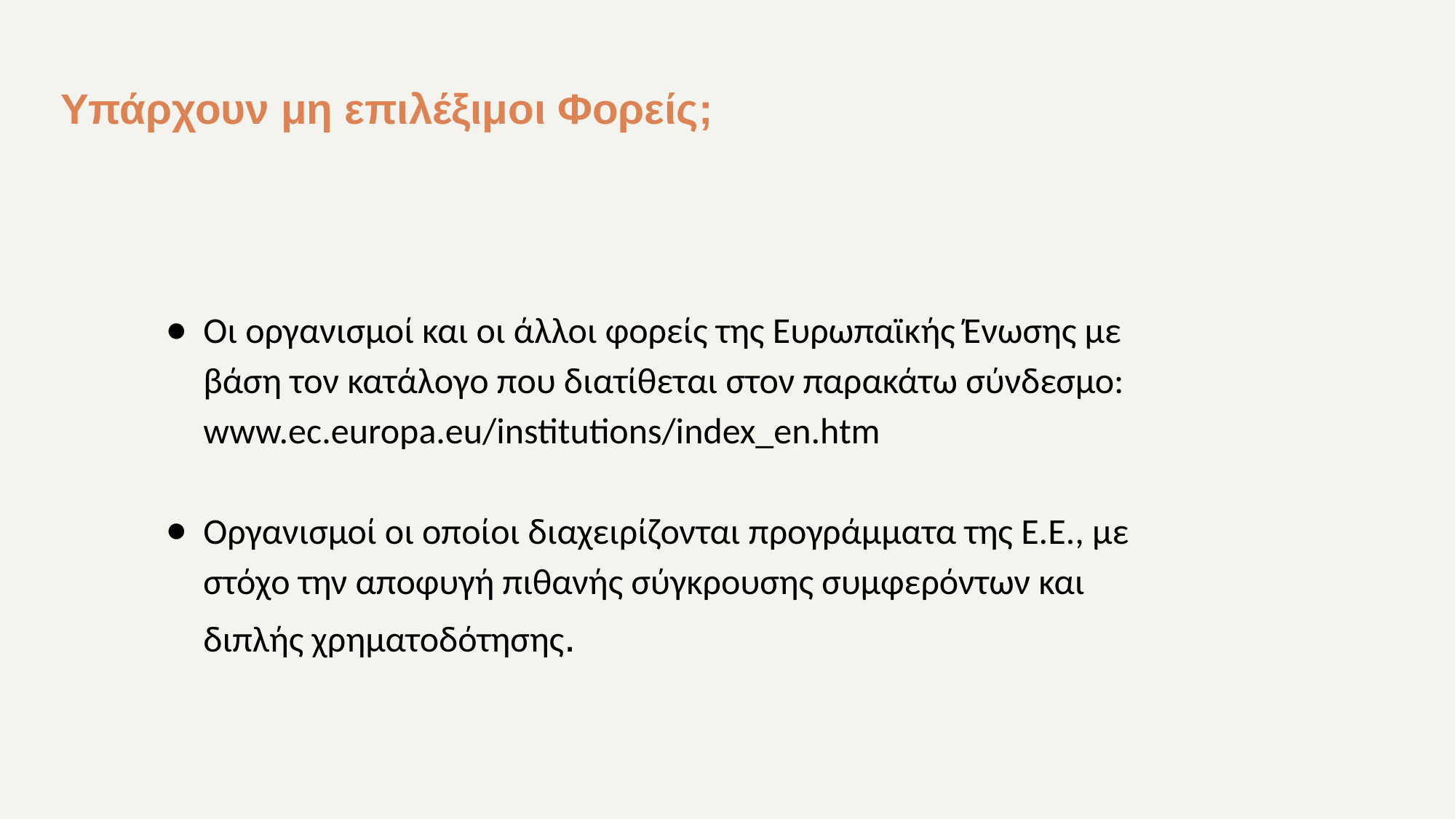

Τμήμα Διεθνών και Δημοσίων Σχέσεων
5
# Υπάρχουν μη επιλέξιμοι Φορείς;
Οι οργανισμοί και οι άλλοι φορείς της Ευρωπαϊκής Ένωσης με βάση τον κατάλογο που διατίθεται στον παρακάτω σύνδεσμο:
www.ec.europa.eu/institutions/index_en.htm

Οργανισμοί οι οποίοι διαχειρίζονται προγράμματα της Ε.Ε., με στόχο την αποφυγή πιθανής σύγκρουσης συμφερόντων και διπλής χρηματοδότησης.